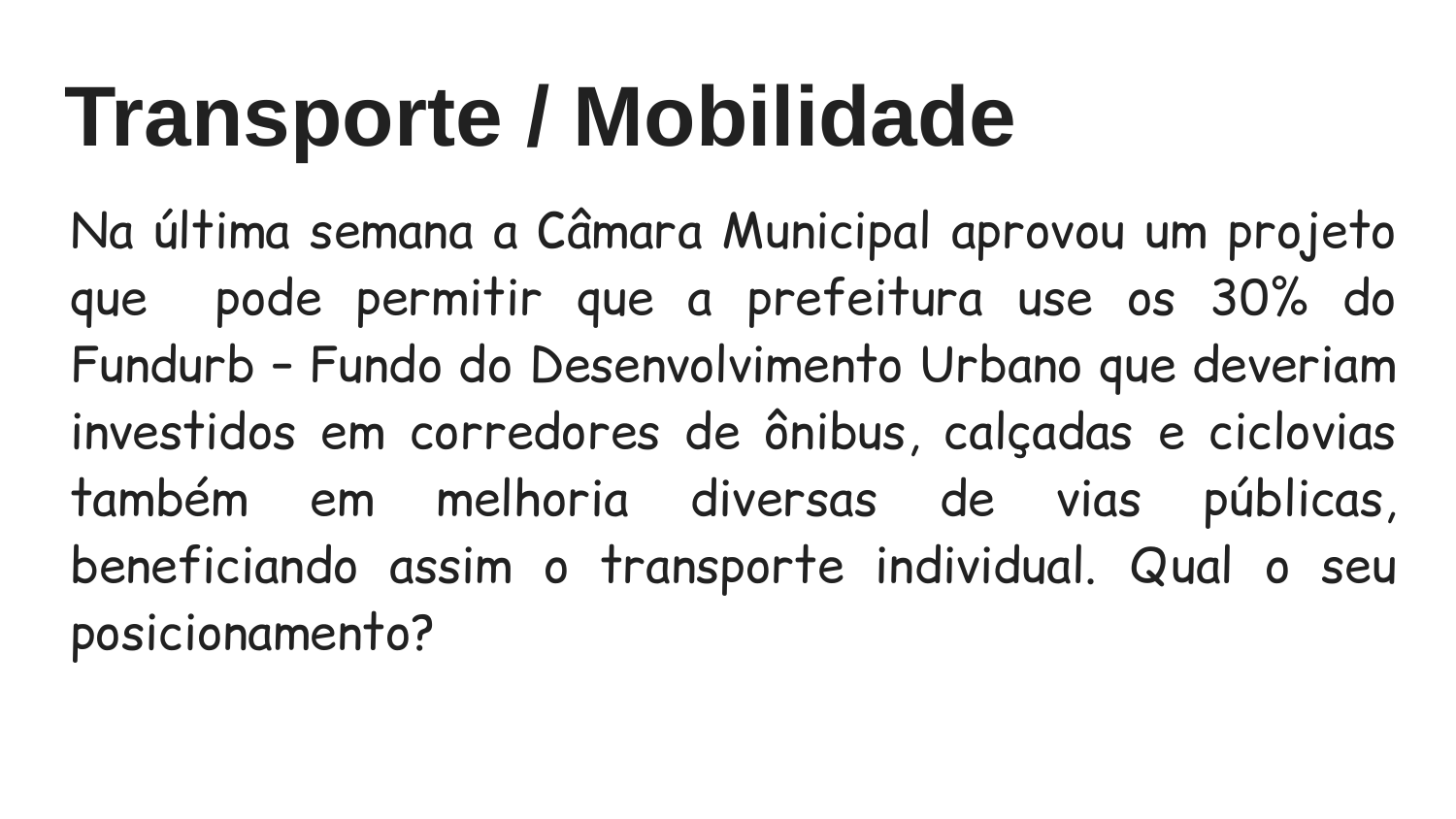

# Transporte / Mobilidade
Na última semana a Câmara Municipal aprovou um projeto que  pode permitir que a prefeitura use os 30% do Fundurb – Fundo do Desenvolvimento Urbano que deveriam investidos em corredores de ônibus, calçadas e ciclovias também em melhoria diversas de vias públicas, beneficiando assim o transporte individual. Qual o seu posicionamento?